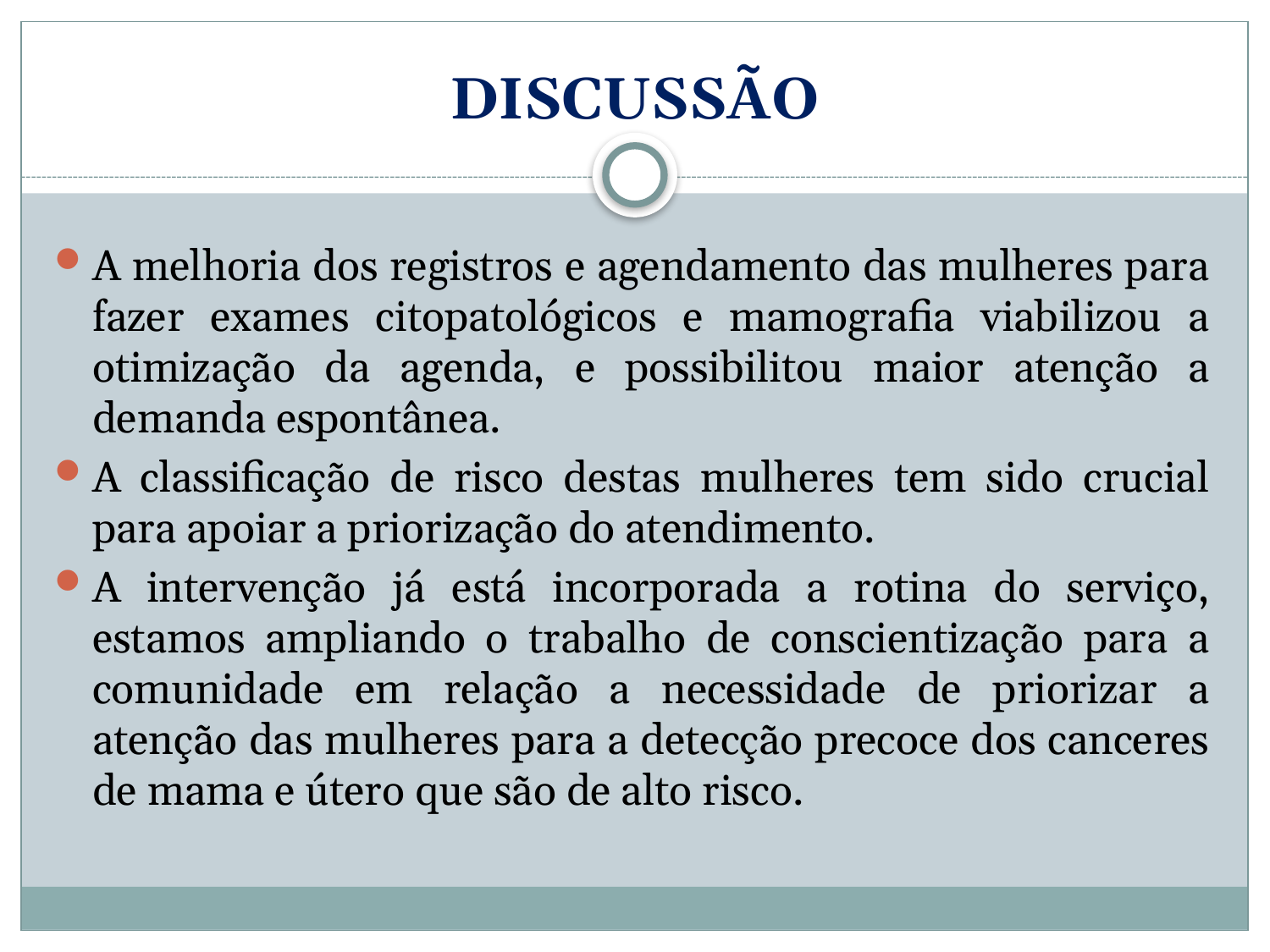

# DISCUSSÃO

A melhoria dos registros e agendamento das mulheres para fazer exames citopatológicos e mamografia viabilizou a otimização da agenda, e possibilitou maior atenção a demanda espontânea.
A classificação de risco destas mulheres tem sido crucial para apoiar a priorização do atendimento.
A intervenção já está incorporada a rotina do serviço, estamos ampliando o trabalho de conscientização para a comunidade em relação a necessidade de priorizar a atenção das mulheres para a detecção precoce dos canceres de mama e útero que são de alto risco.